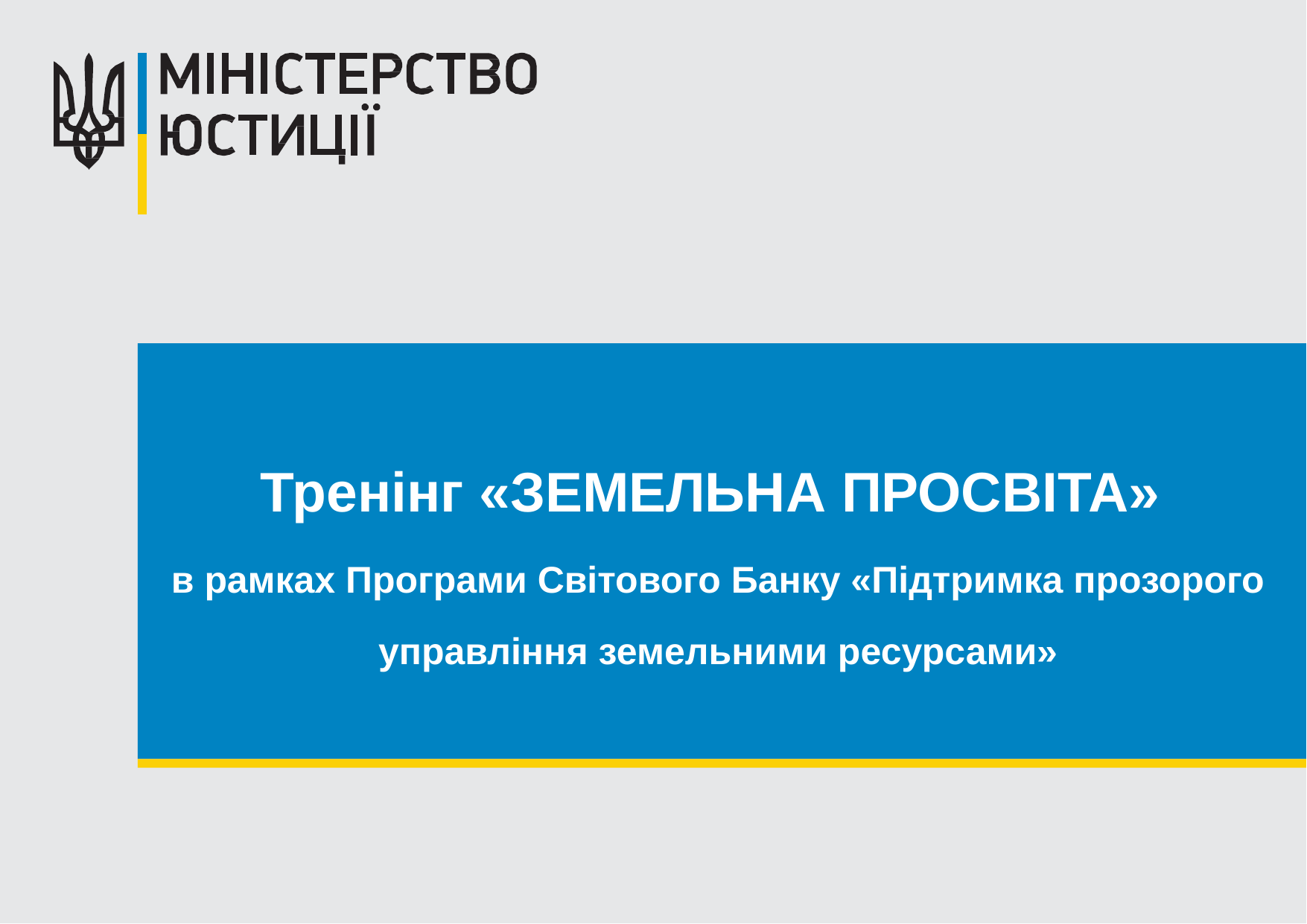

Тренінг «ЗЕМЕЛЬНА ПРОСВІТА»
в рамках Програми Світового Банку «Підтримка прозорого управління земельними ресурсами»